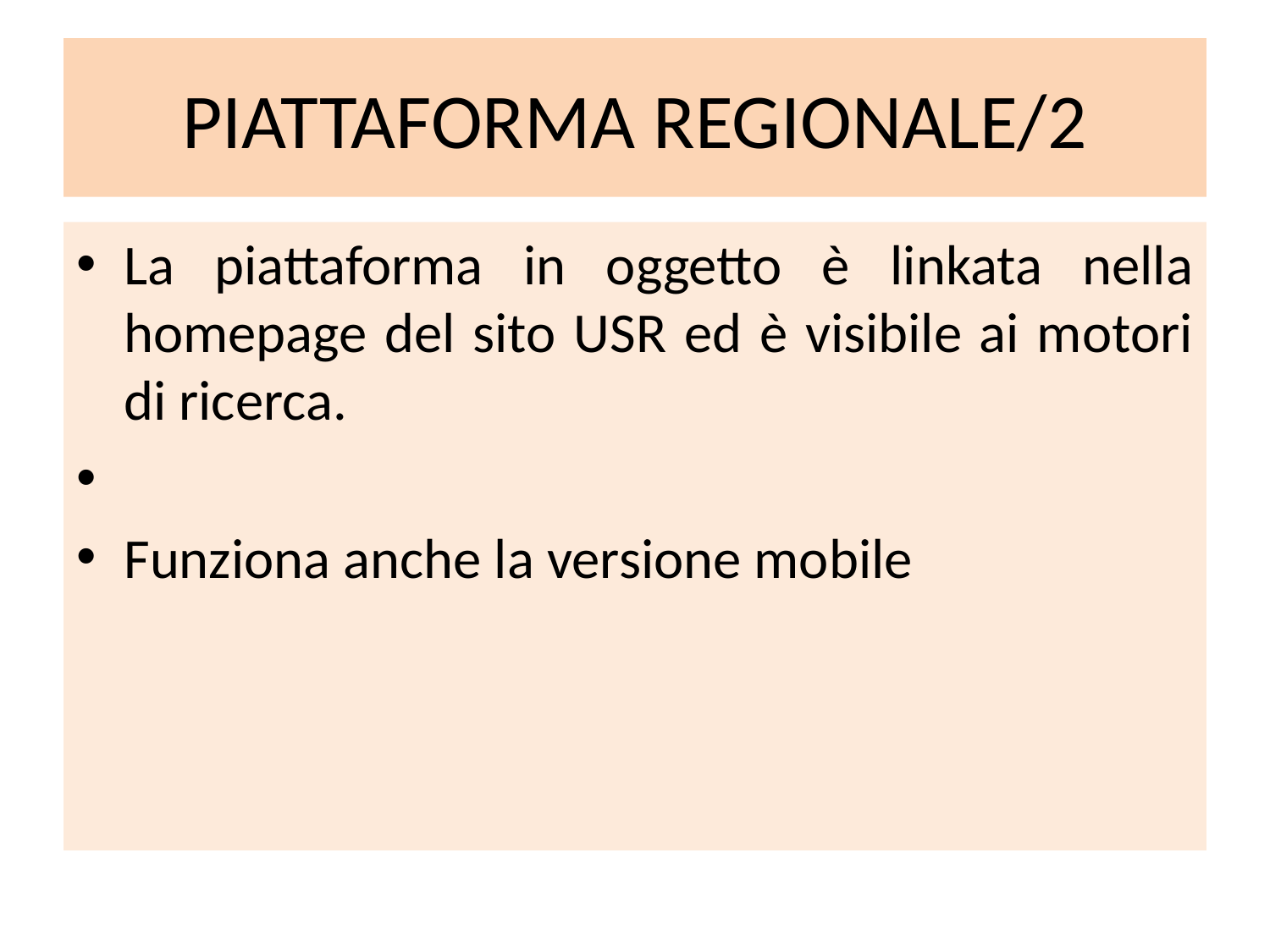

# PIATTAFORMA REGIONALE/2
La piattaforma in oggetto è linkata nella homepage del sito USR ed è visibile ai motori di ricerca.

Funziona anche la versione mobile